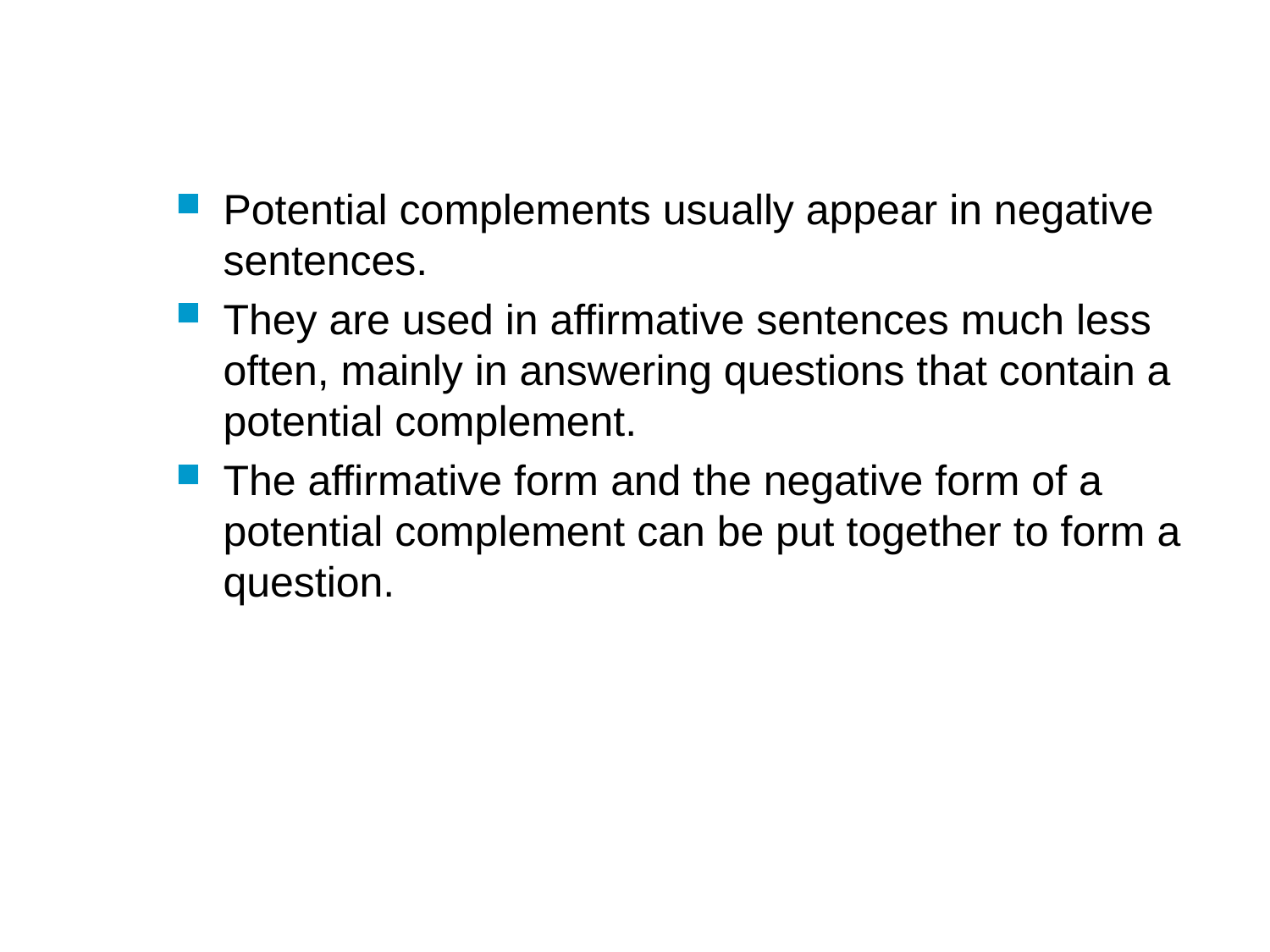

Potential complements usually appear in negative sentences.
They are used in affirmative sentences much less often, mainly in answering questions that contain a potential complement.
The affirmative form and the negative form of a potential complement can be put together to form a question.